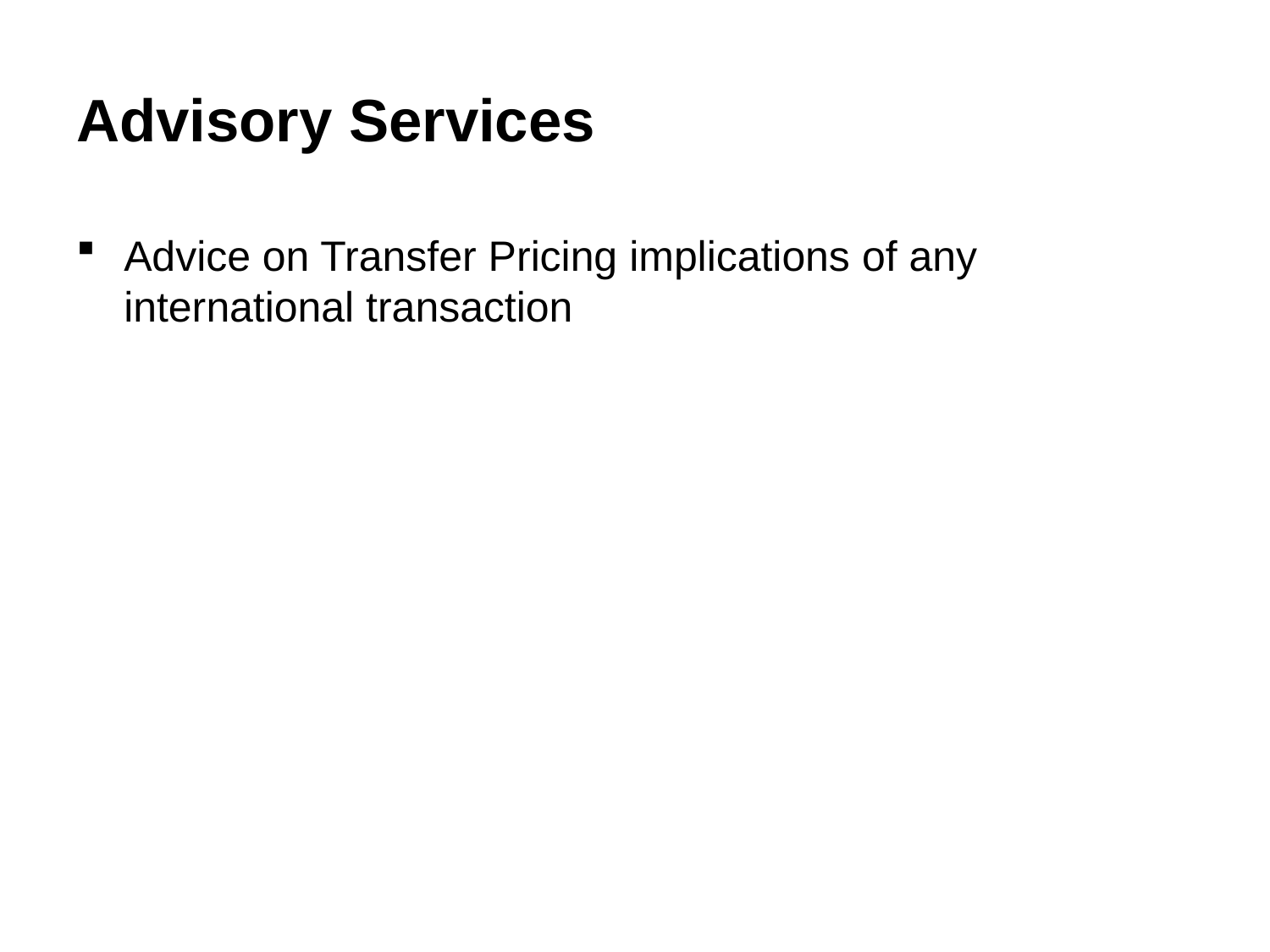

Advisory Services
Advice on Transfer Pricing implications of any international transaction
32